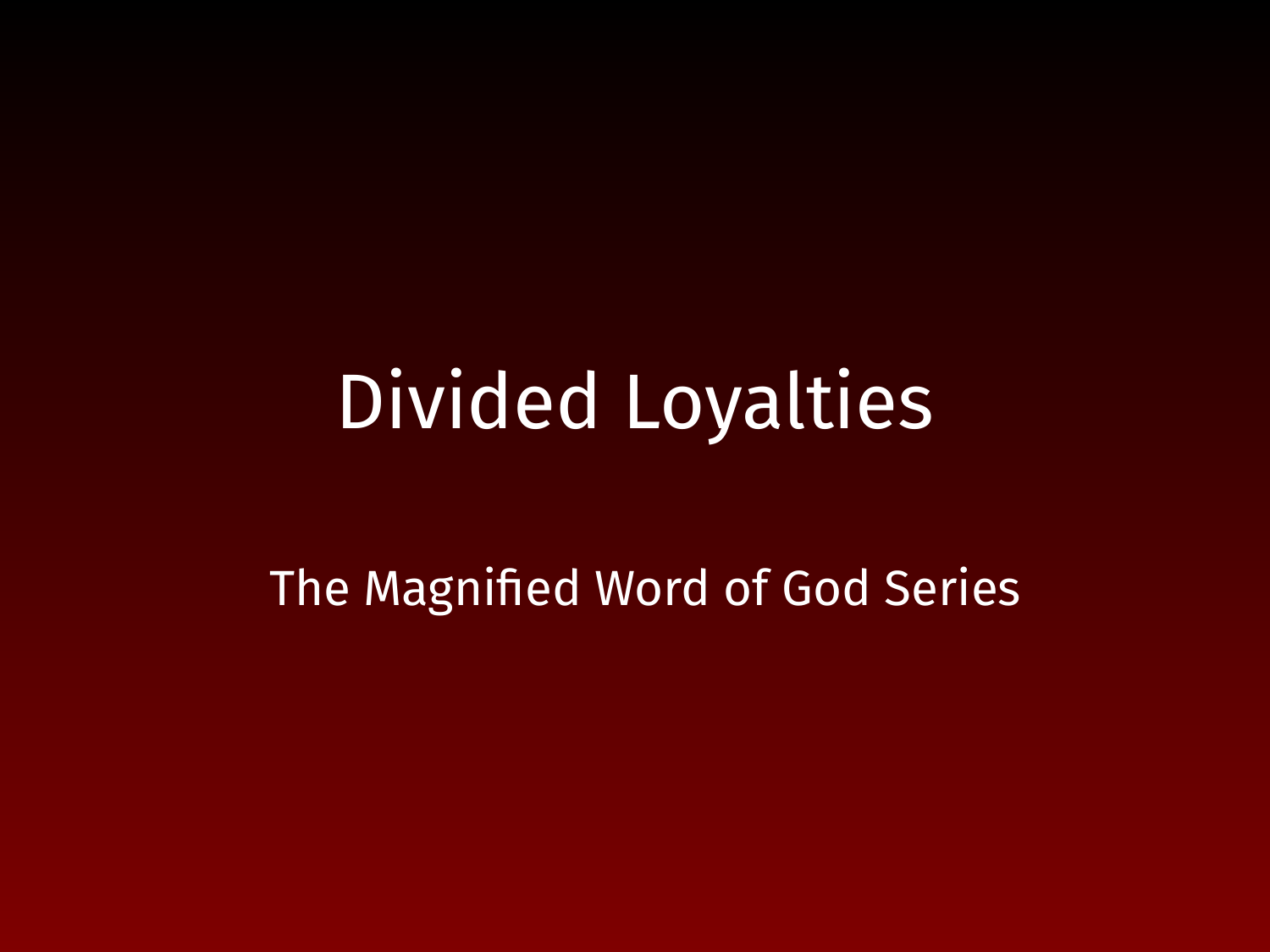

# Divided Loyalties
The Magnified Word of God Series